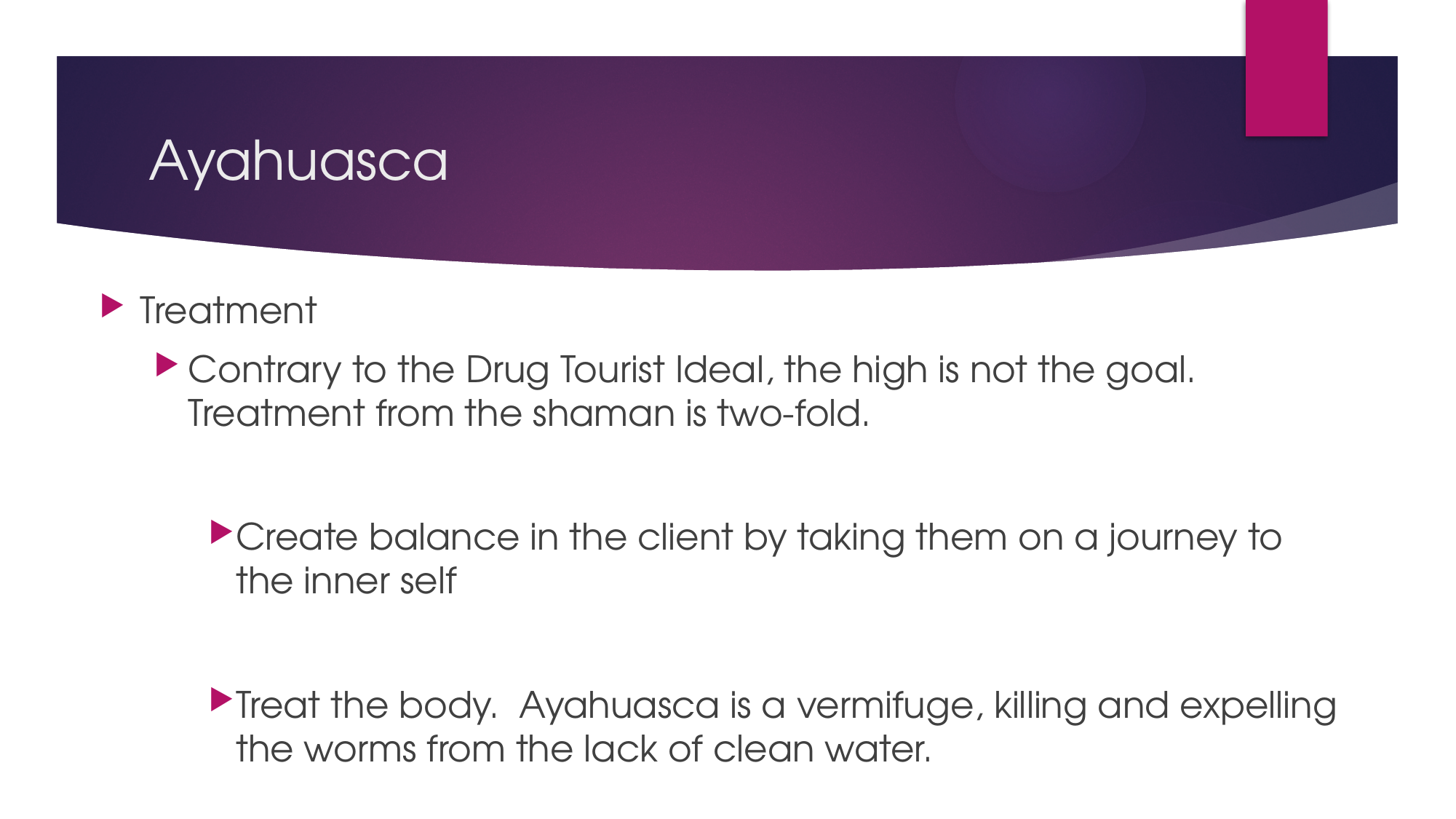

# Ayahuasca
Treatment
Contrary to the Drug Tourist Ideal, the high is not the goal.  Treatment from the shaman is two-fold.

Create balance in the client by taking them on a journey to the inner self

Treat the body.  Ayahuasca is a vermifuge, killing and expelling the worms from the lack of clean water.